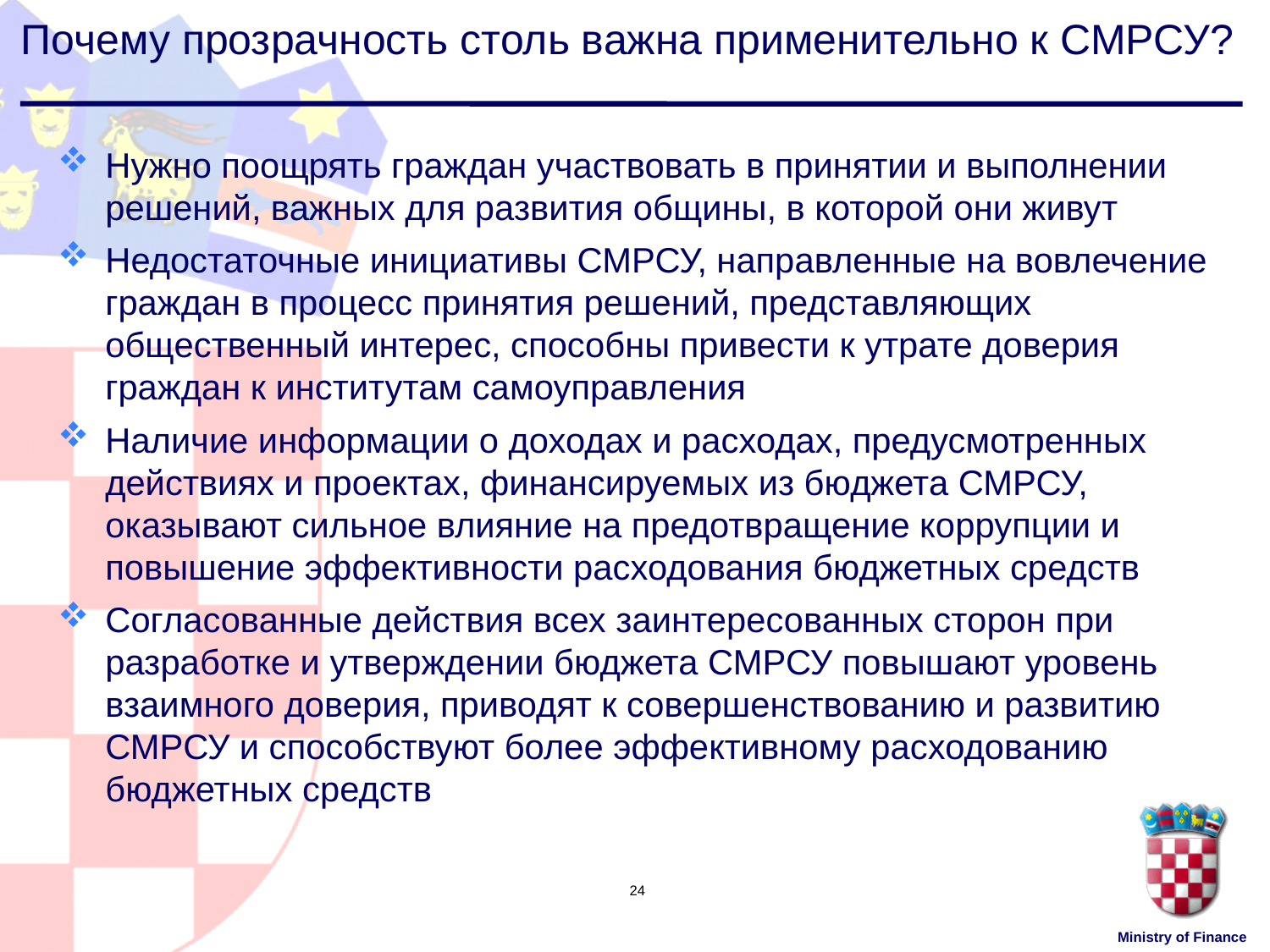

# Почему прозрачность столь важна применительно к СМРСУ?
Нужно поощрять граждан участвовать в принятии и выполнении решений, важных для развития общины, в которой они живут
Недостаточные инициативы СМРСУ, направленные на вовлечение граждан в процесс принятия решений, представляющих общественный интерес, способны привести к утрате доверия граждан к институтам самоуправления
Наличие информации о доходах и расходах, предусмотренных действиях и проектах, финансируемых из бюджета СМРСУ, оказывают сильное влияние на предотвращение коррупции и повышение эффективности расходования бюджетных средств
Согласованные действия всех заинтересованных сторон при разработке и утверждении бюджета СМРСУ повышают уровень взаимного доверия, приводят к совершенствованию и развитию СМРСУ и способствуют более эффективному расходованию бюджетных средств

24